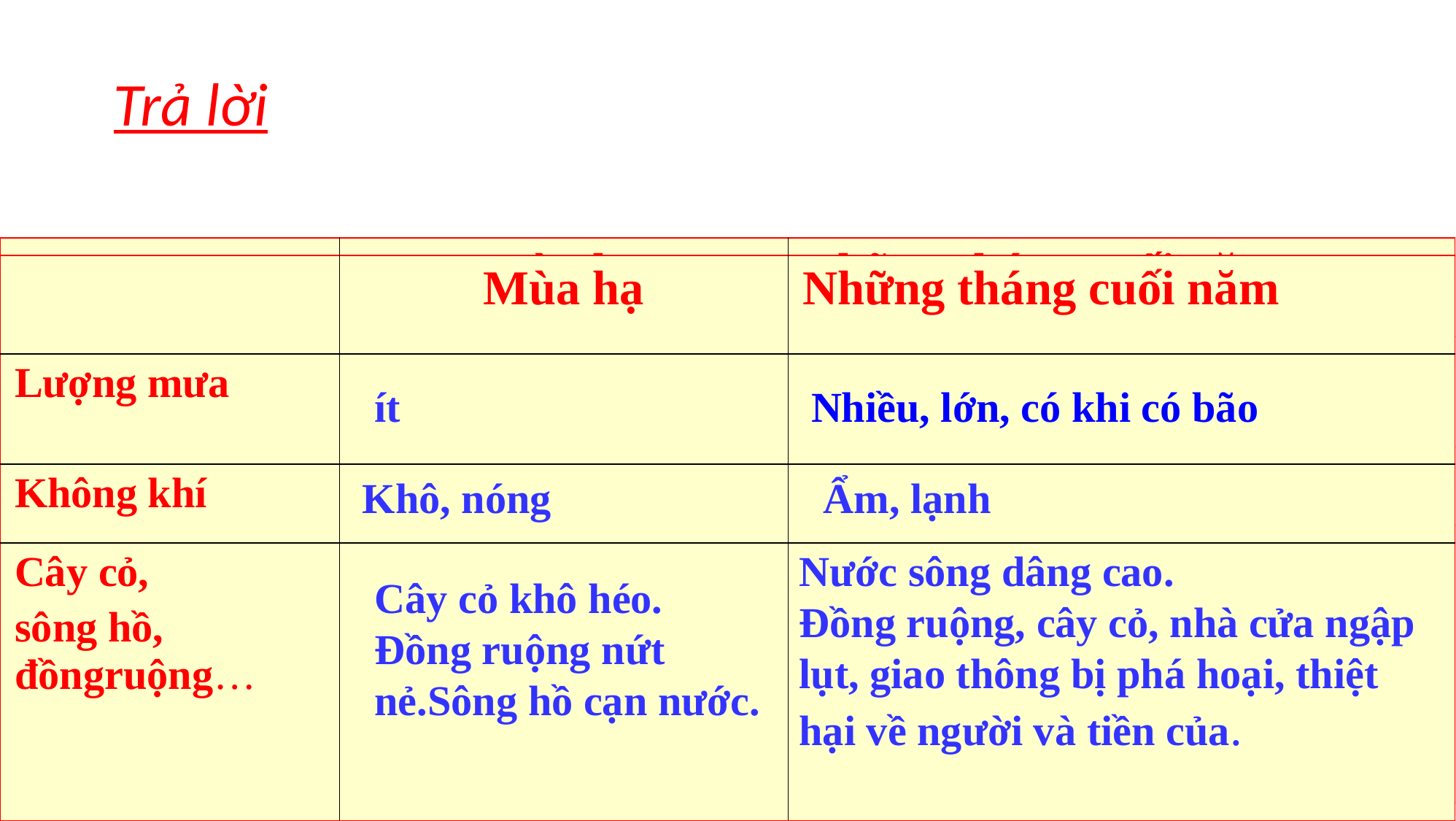

# Trả lời
|  | Mùa hạ | Những tháng cuối năm |
| --- | --- | --- |
| Lượng mưa |  |  |
| Không khí |  |  |
| Cây cỏ, sông hồ, đồngruộng… |  |  |
|  | Mùa hạ | Những tháng cuối năm |
| --- | --- | --- |
| Lượng mưa |  |  |
| Không khí |  |  |
| Cây cỏ, sông hồ, đồngruộng… |  |  |
Nhiều, lớn, có khi có bão
ít
Khô, nóng
Ẩm, lạnh
Nước sông dâng cao.
Đồng ruộng, cây cỏ, nhà cửa ngập lụt, giao thông bị phá hoại, thiệt hại về người và tiền của.
Cây cỏ khô héo.
Đồng ruộng nứt nẻ.Sông hồ cạn nước.